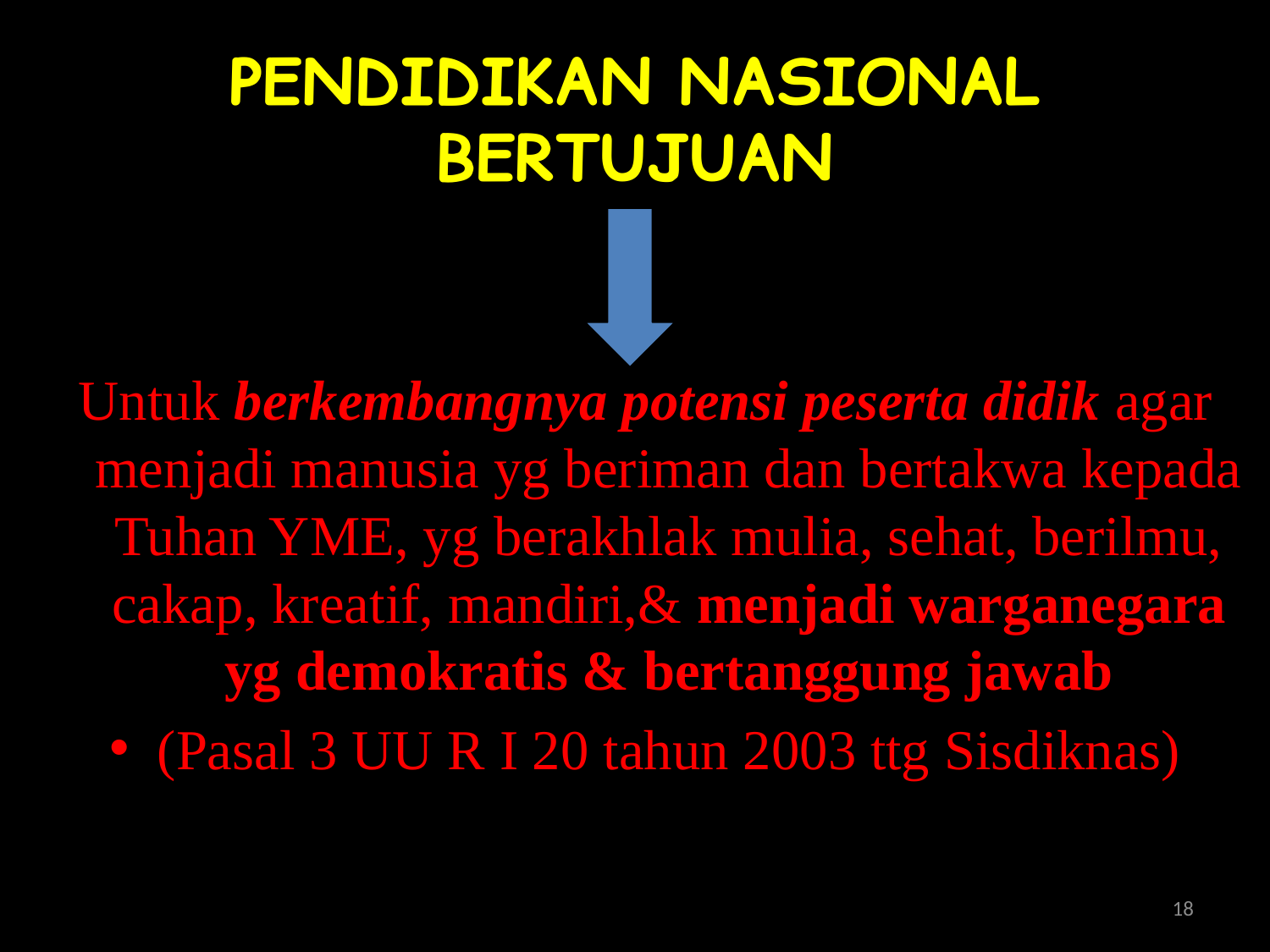

# PENDIDIKAN NASIONAL BERTUJUAN

Untuk berkembangnya potensi peserta didik agar menjadi manusia yg beriman dan bertakwa kepada Tuhan YME, yg berakhlak mulia, sehat, berilmu, cakap, kreatif, mandiri,& menjadi warganegara yg demokratis & bertanggung jawab
(Pasal 3 UU R I 20 tahun 2003 ttg Sisdiknas)
18